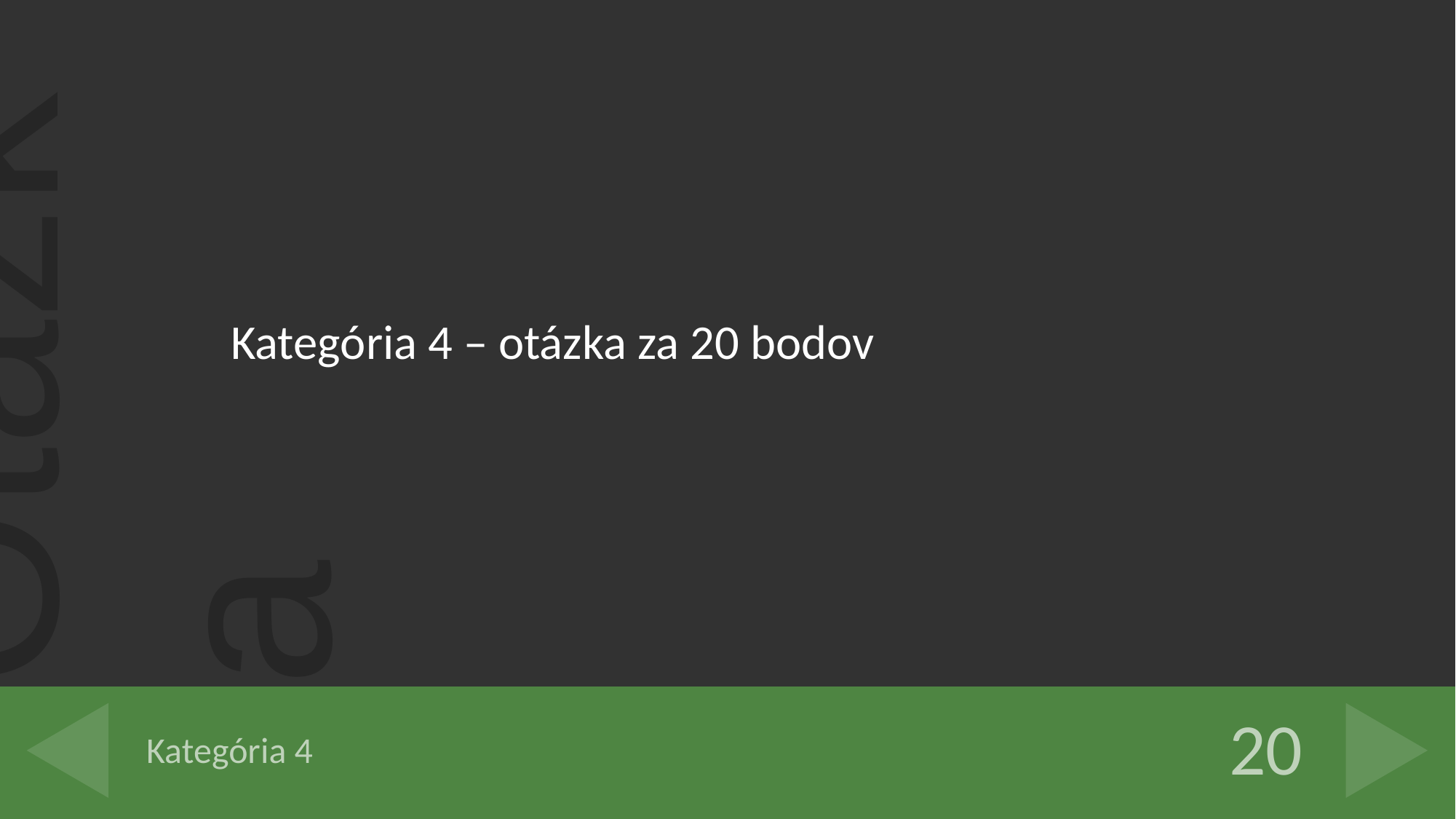

Kategória 4 – otázka za 20 bodov
# Kategória 4
20